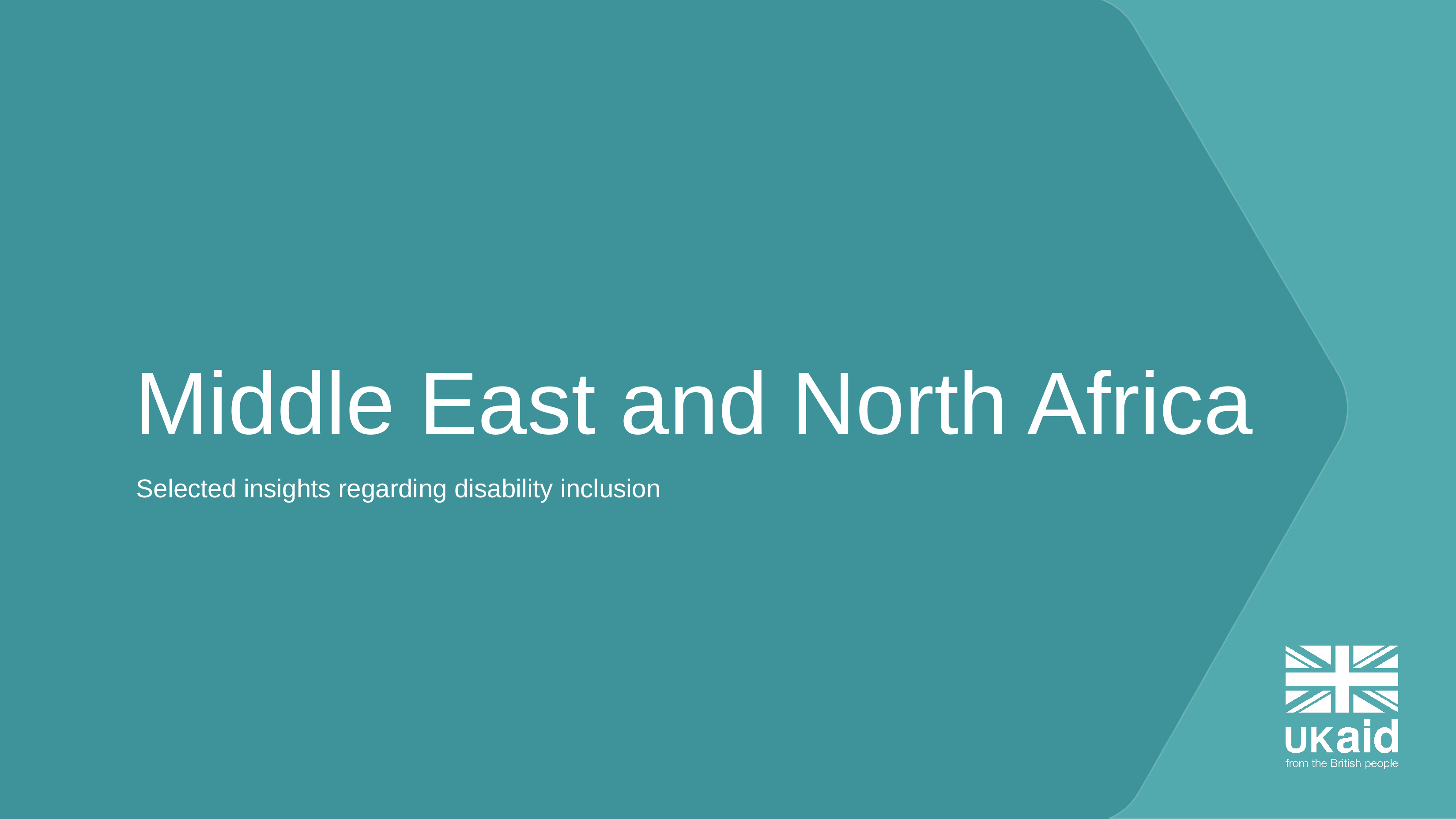

# Middle East and North Africa
Selected insights regarding disability inclusion